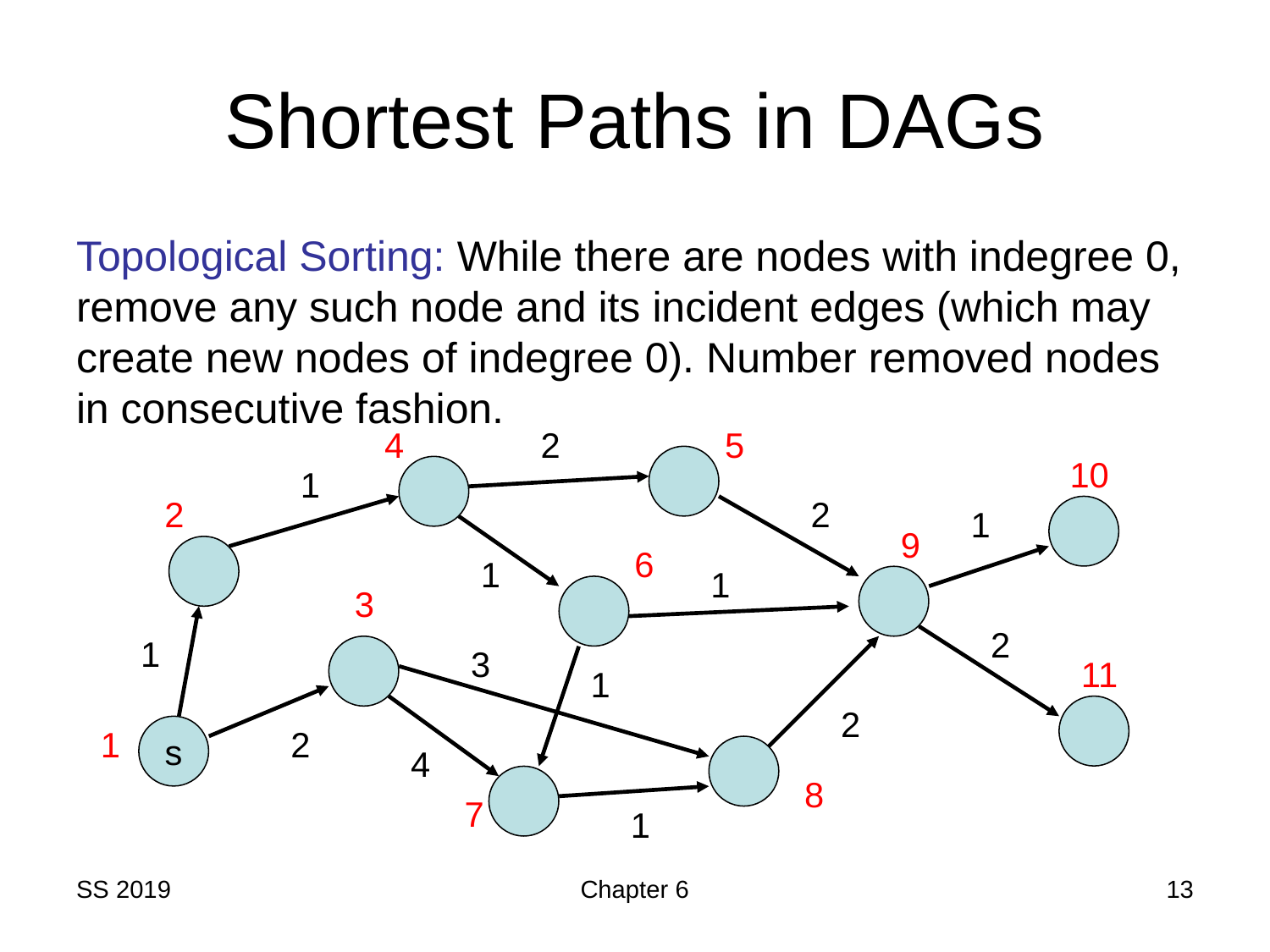

# Shortest Paths in DAGs
Topological Sorting: While there are nodes with indegree 0, remove any such node and its incident edges (which may create new nodes of indegree 0). Number removed nodes in consecutive fashion.
4
2
5

10
1

2
2

1

9
6

1

1

3

2
1

3

11

1

2

1
s
2
4

8
7

1
SS 2019
Chapter 6
13